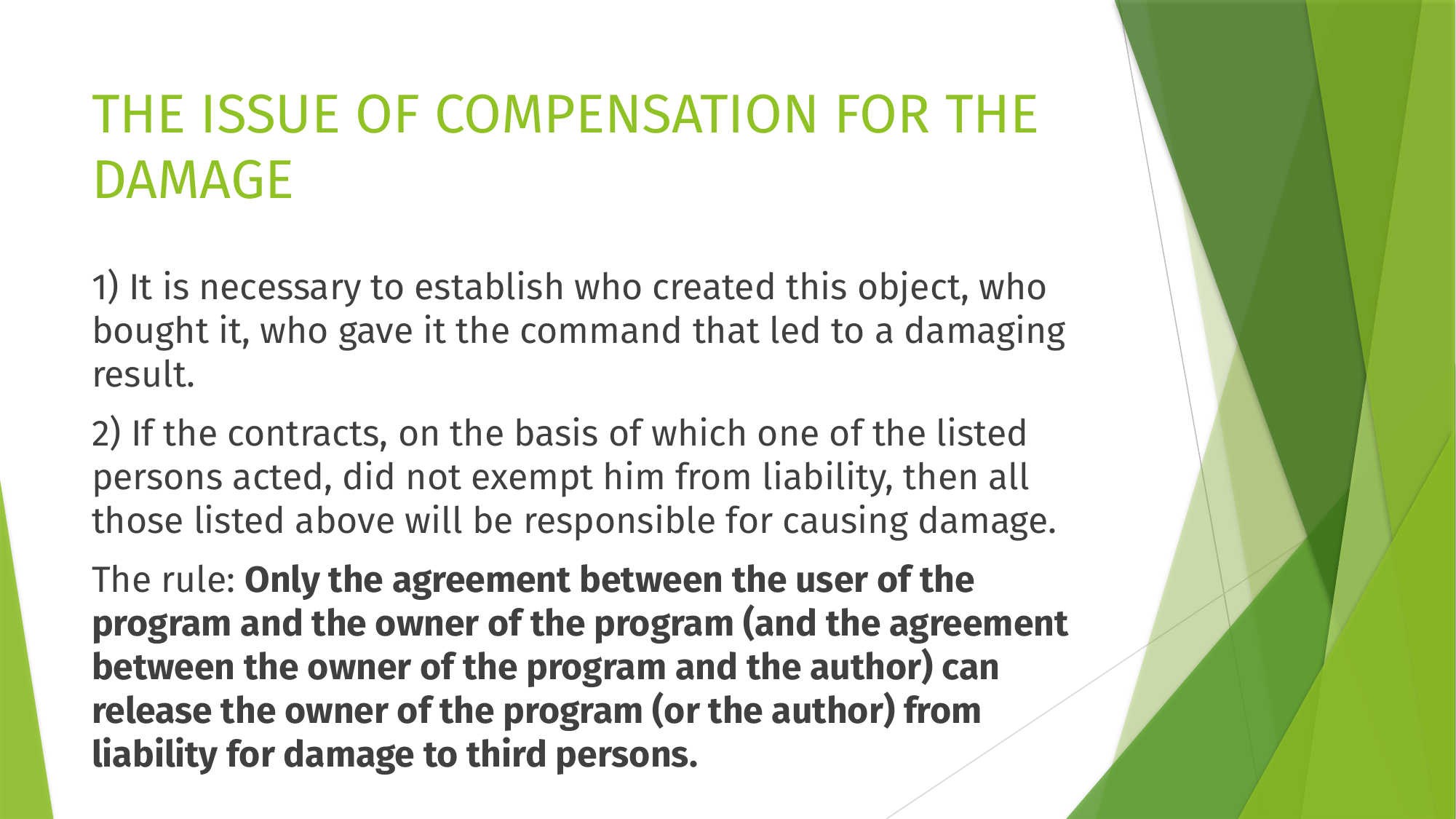

# THE ISSUE OF COMPENSATION FOR THE DAMAGE
1) It is necessary to establish who created this object, who bought it, who gave it the command that led to a damaging result.
2) If the contracts, on the basis of which one of the listed persons acted, did not exempt him from liability, then all those listed above will be responsible for causing damage.
The rule: Only the agreement between the user of the program and the owner of the program (and the agreement between the owner of the program and the author) can release the owner of the program (or the author) from liability for damage to third persons.